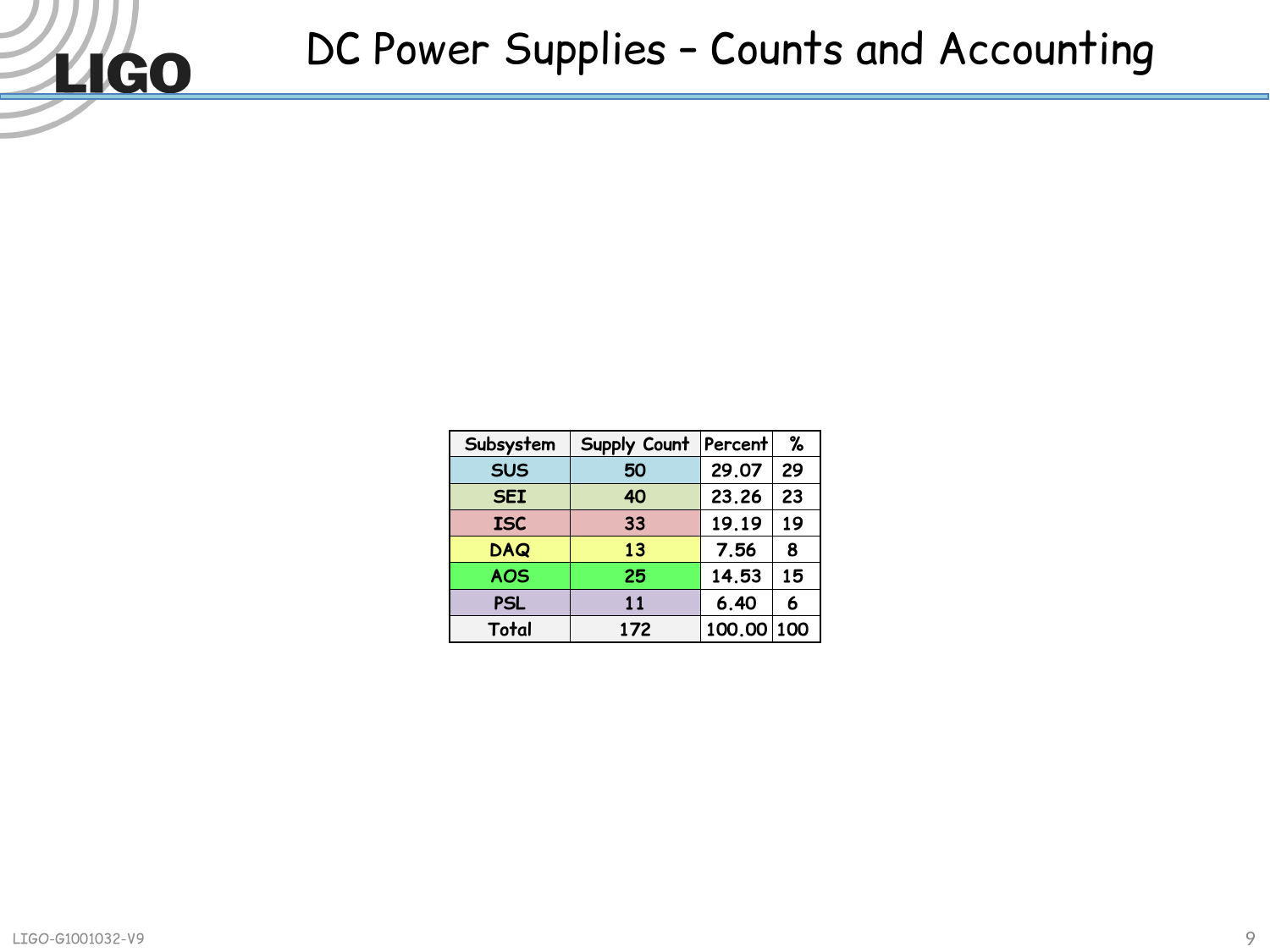

# DC Power Supplies – Counts and Accounting
| Subsystem | Supply Count | Percent | % |
| --- | --- | --- | --- |
| SUS | 50 | 29.07 | 29 |
| SEI | 40 | 23.26 | 23 |
| ISC | 33 | 19.19 | 19 |
| DAQ | 13 | 7.56 | 8 |
| AOS | 25 | 14.53 | 15 |
| PSL | 11 | 6.40 | 6 |
| Total | 172 | 100.00 | 100 |
9
LIGO-G1001032-V9